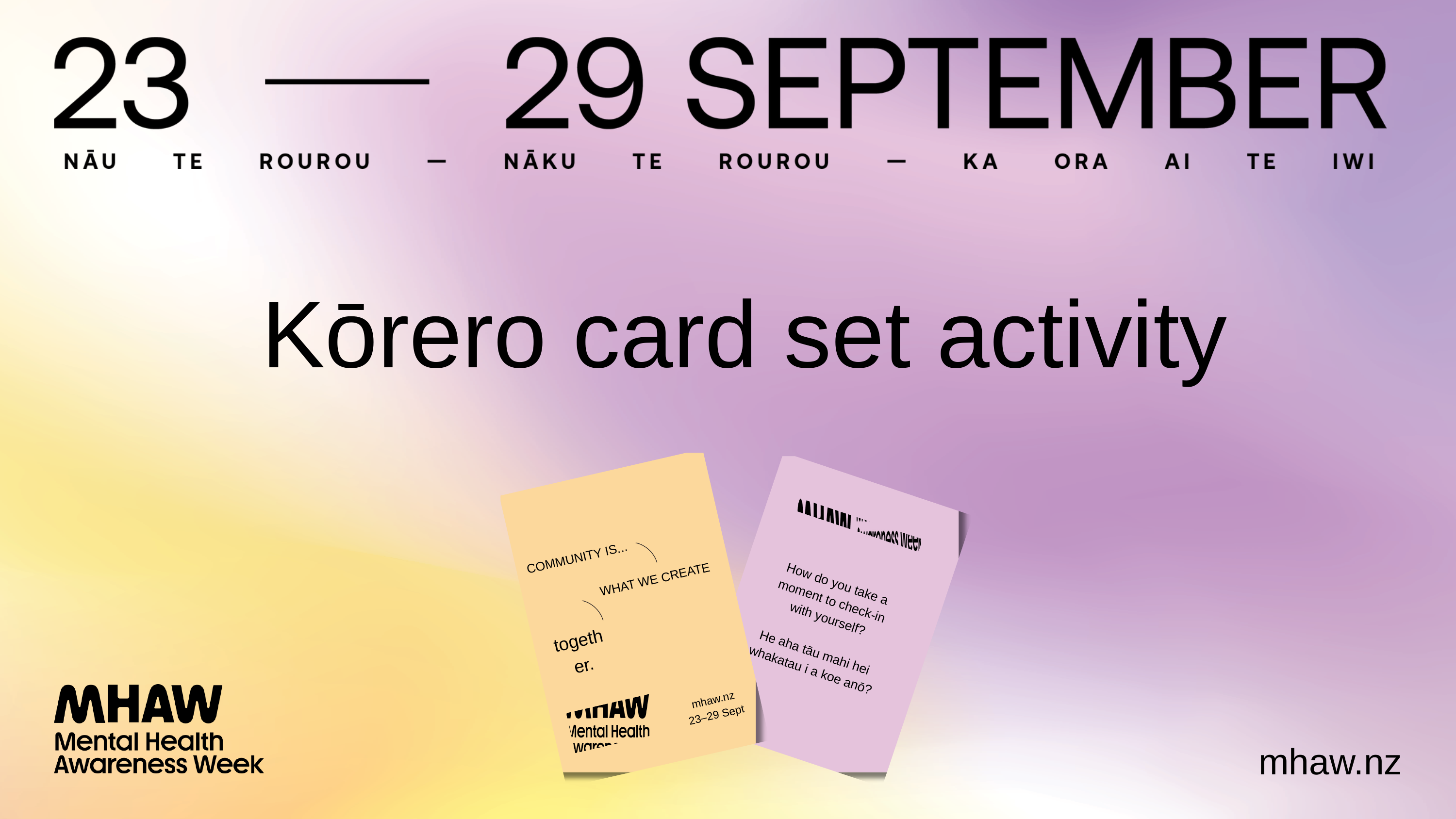

Kōrero card set activity

COMMUNITY IS...

WHAT WE CREATE

together.

mhaw.nz
23–29 Sept

How do you take a
moment to check-in
with yourself?

He aha tāu mahi hei
whakatau i a koe anō?

mhaw.nz